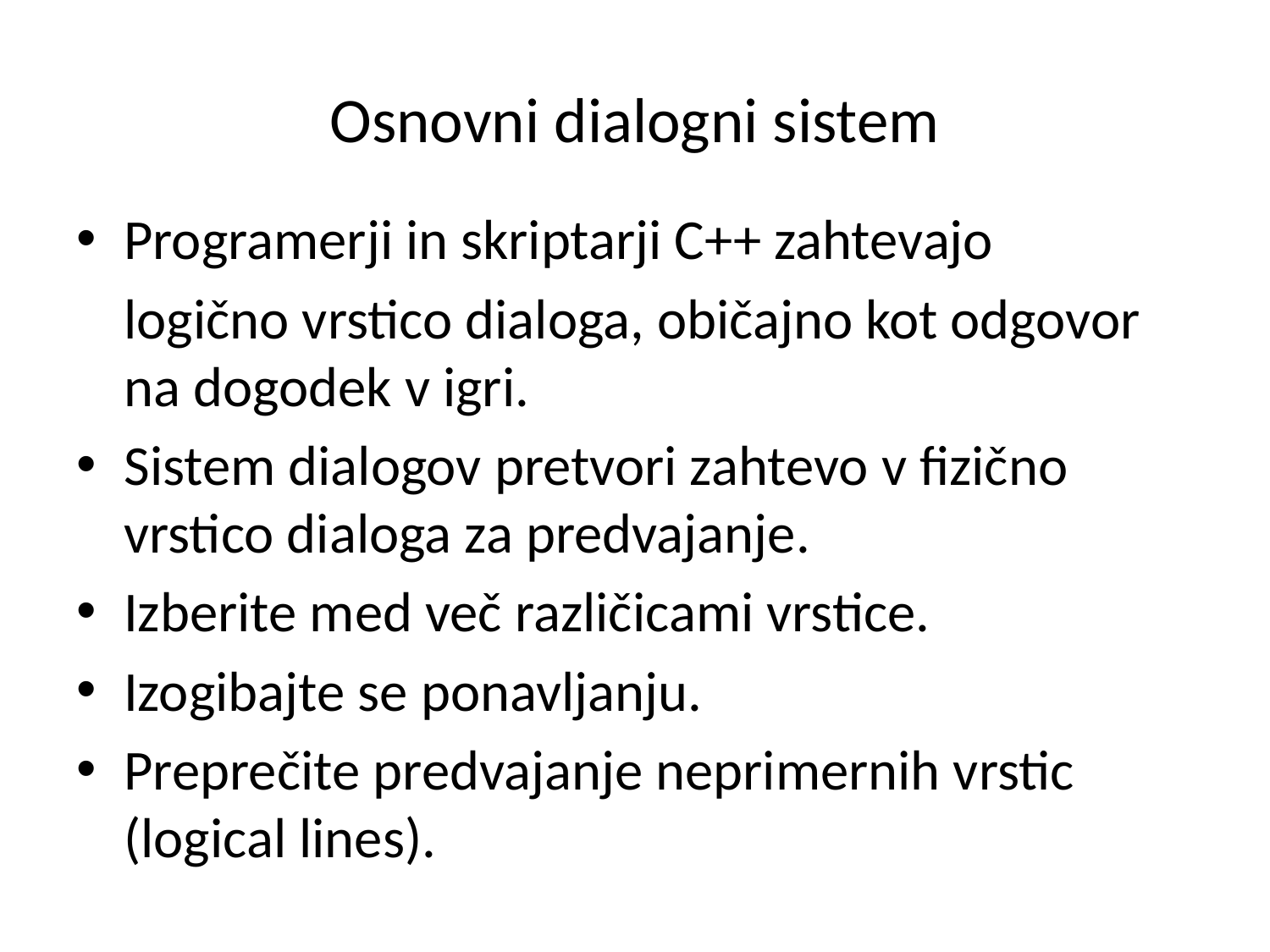

# Osnovni dialogni sistem
Programerji in skriptarji C++ zahtevajo
logično vrstico dialoga, običajno kot odgovor na dogodek v igri.
Sistem dialogov pretvori zahtevo v fizično vrstico dialoga za predvajanje.
Izberite med več različicami vrstice.
Izogibajte se ponavljanju.
Preprečite predvajanje neprimernih vrstic (logical lines).